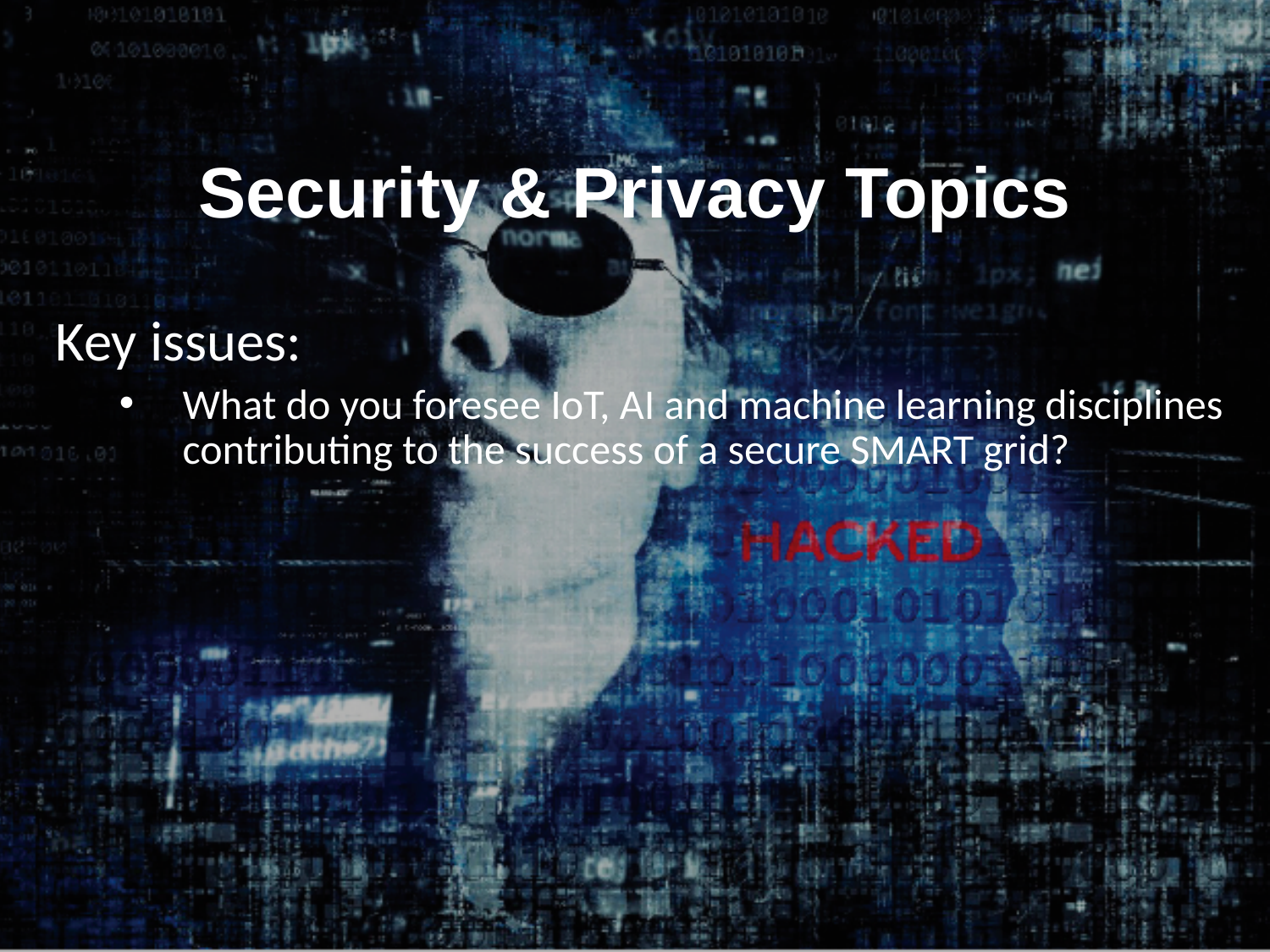

Security & Privacy Topics

Key issues:
What do you foresee IoT, AI and machine learning disciplines contributing to the success of a secure SMART grid?